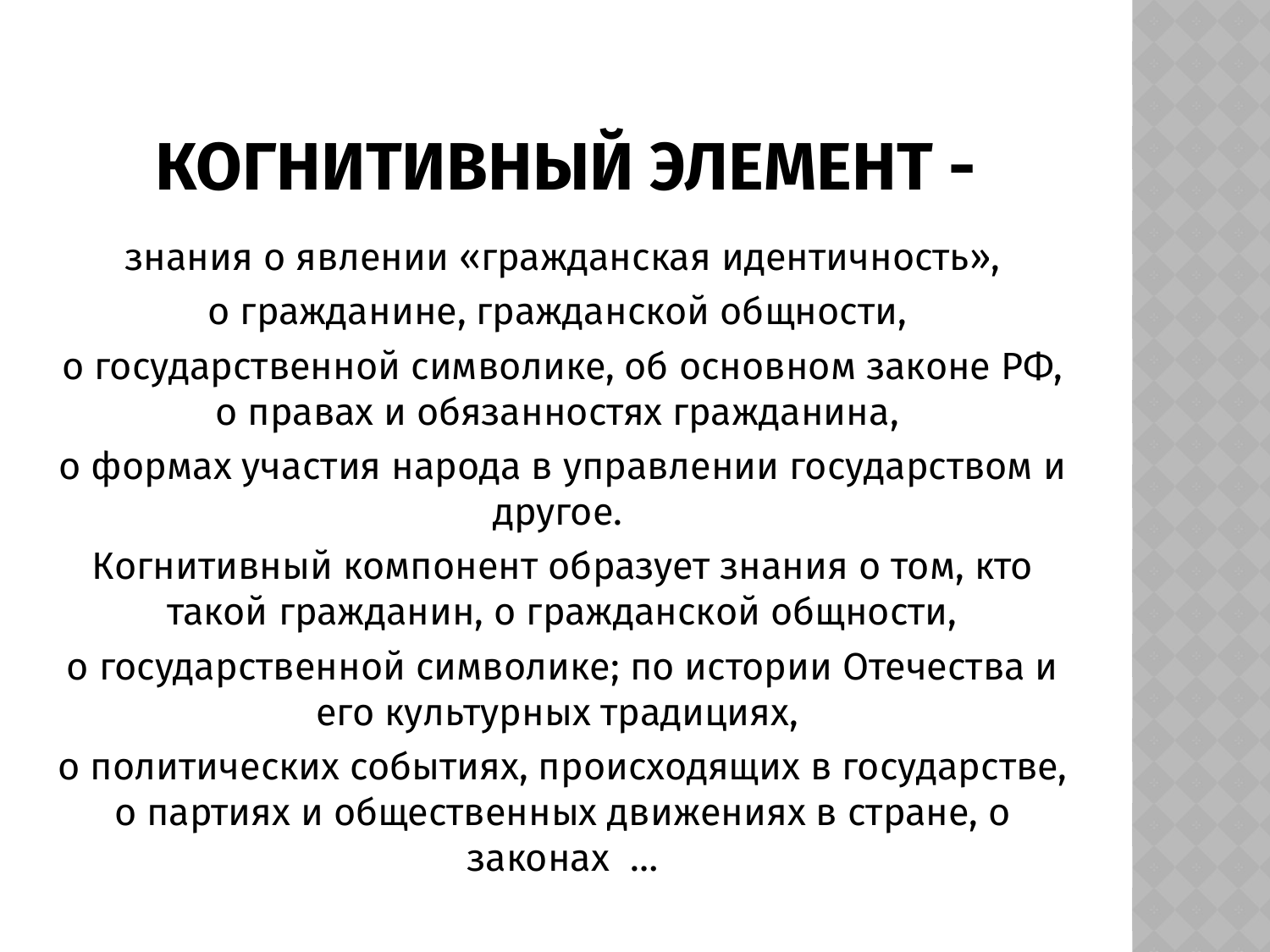

# Когнитивный элемент -
 знания о явлении «гражданская идентичность»,
о гражданине, гражданской общности,
о государственной символике, об основном законе РФ, о правах и обязанностях гражданина,
о формах участия народа в управлении государством и другое.
Когнитивный компонент образует знания о том, кто такой гражданин, о гражданской общности,
о государственной символике; по истории Отечества и его культурных традициях,
о политических событиях, происходящих в государстве, о партиях и общественных движениях в стране, о законах  …